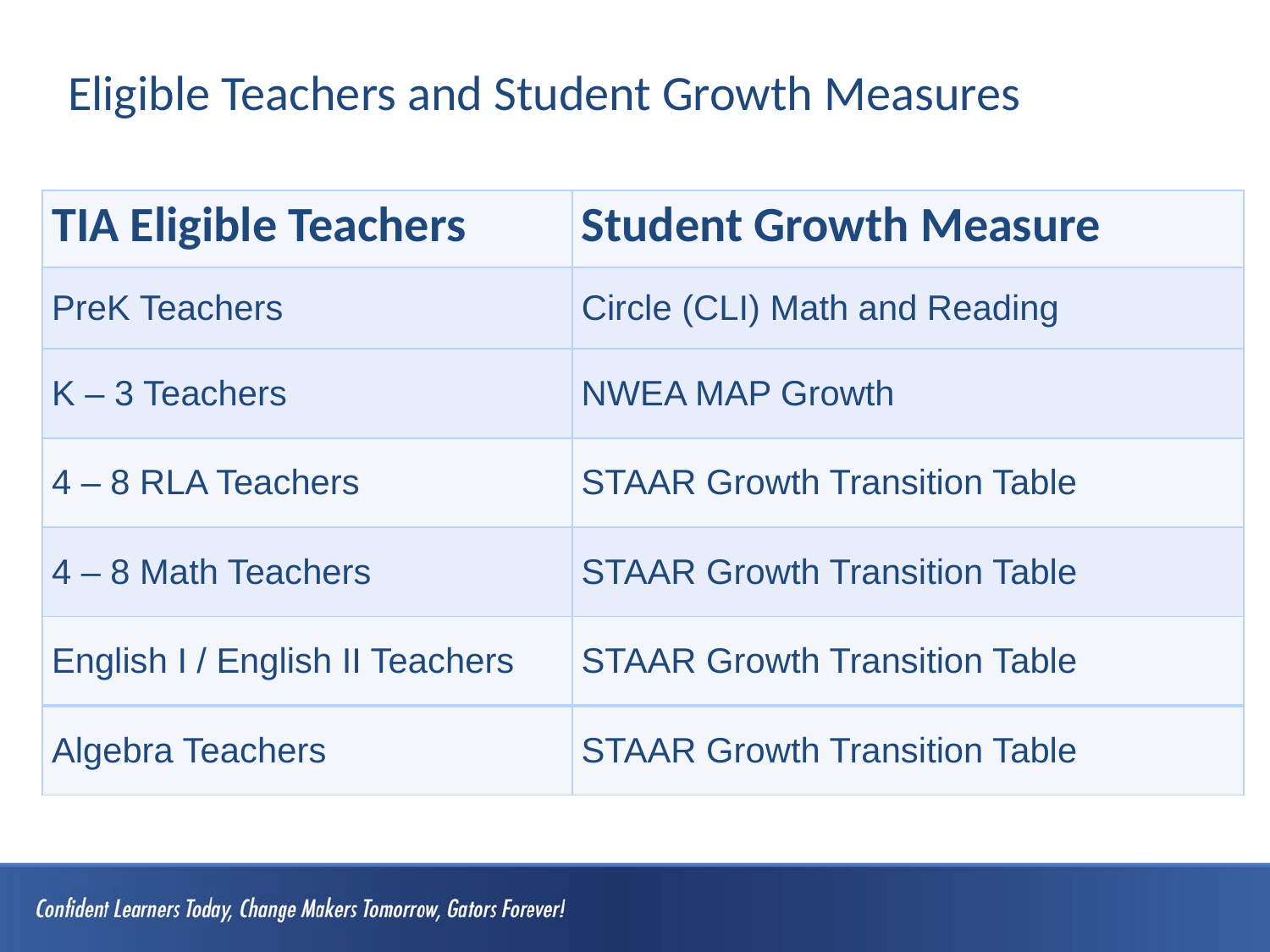

# Eligible Teachers and Student Growth Measures
| TIA Eligible Teachers | Student Growth Measure |
| --- | --- |
| PreK Teachers | Circle (CLI) Math and Reading |
| K – 3 Teachers | NWEA MAP Growth |
| 4 – 8 RLA Teachers | STAAR Growth Transition Table |
| 4 – 8 Math Teachers | STAAR Growth Transition Table |
| English I / English II Teachers | STAAR Growth Transition Table |
| Algebra Teachers | STAAR Growth Transition Table |